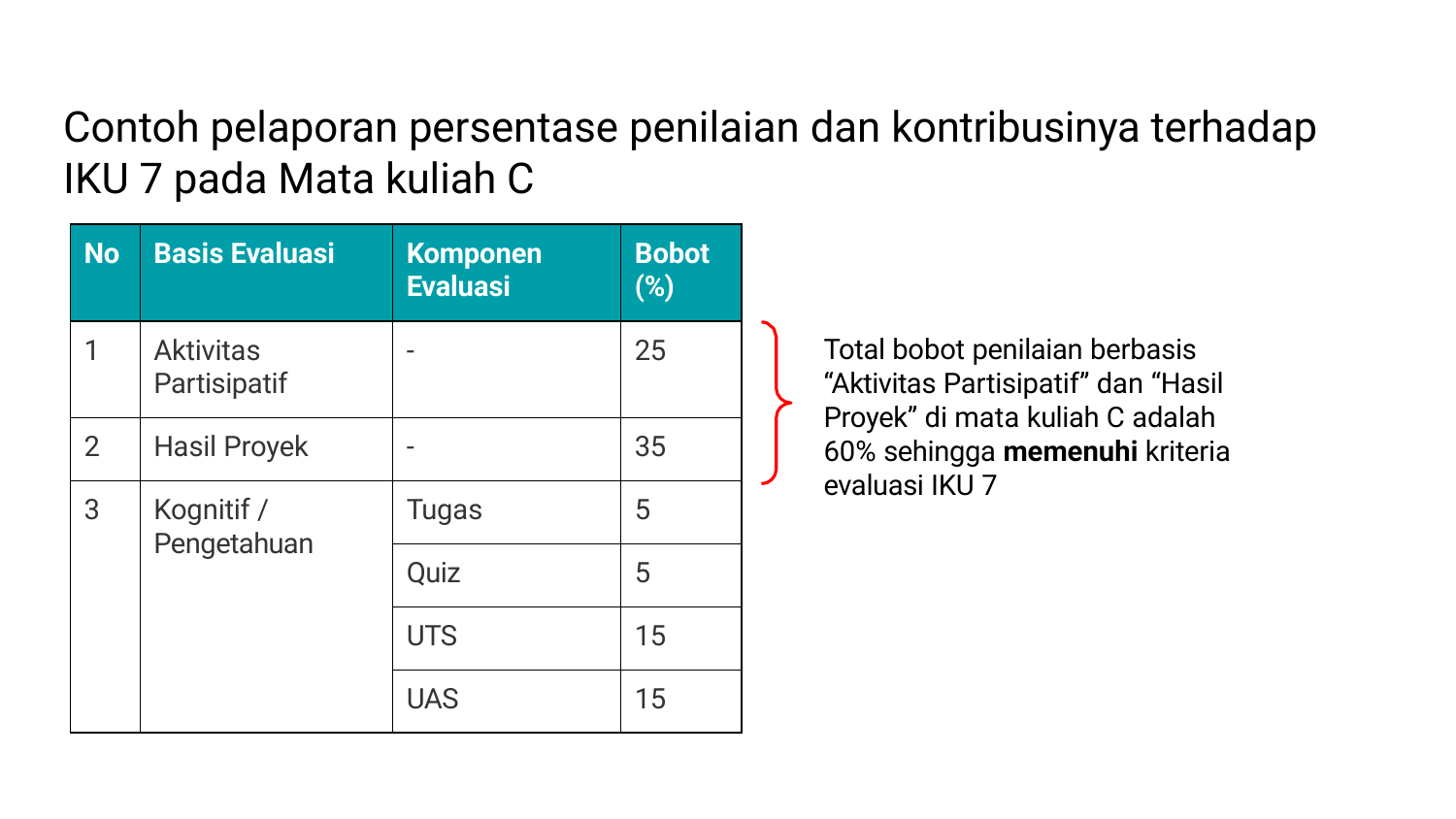

Contoh pelaporan persentase penilaian dan kontribusinya terhadap IKU 7 pada Mata kuliah C
| No | Basis Evaluasi | Komponen Evaluasi | Bobot (%) |
| --- | --- | --- | --- |
| 1 | Aktivitas Partisipatif | - | 25 |
| 2 | Hasil Proyek | - | 35 |
| 3 | Kognitif / Pengetahuan | Tugas | 5 |
|  |  | Quiz | 5 |
|  |  | UTS | 15 |
|  |  | UAS | 15 |

Total bobot penilaian berbasis “Aktivitas Partisipatif” dan “Hasil Proyek” di mata kuliah C adalah 60% sehingga memenuhi kriteria evaluasi IKU 7